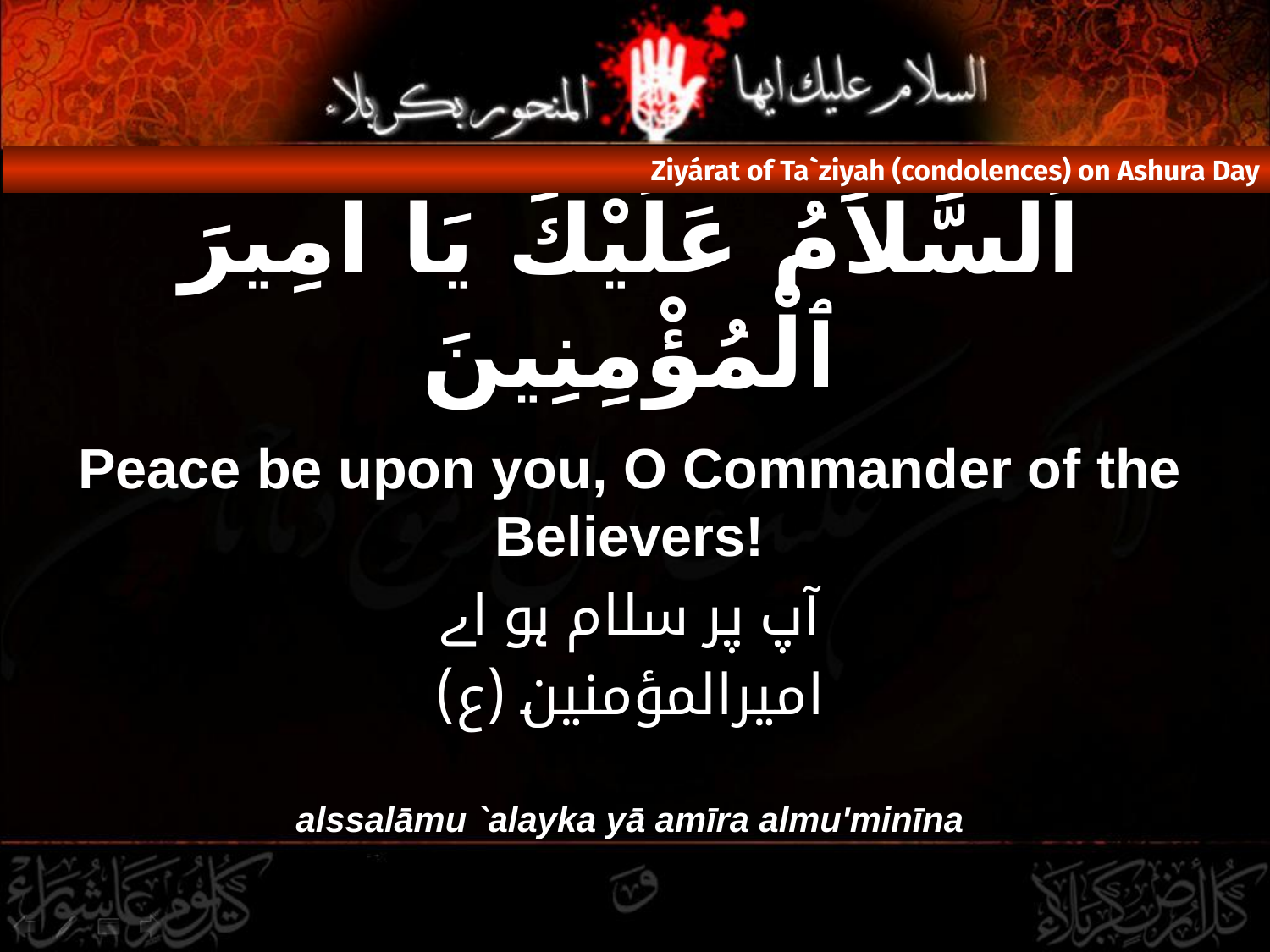

Ziyárat of Ta`ziyah (condolences) on Ashura Day
# اَلسَّلاَمُ عَلَيْكَ يَا امِيرَ ٱلْمُؤْمِنِينَ
Peace be upon you, O Commander of the Believers!
آپ پر سلام ہو اے
امیرالمؤمنین (ع)

alssalāmu `alayka yā amīra almu'minīna